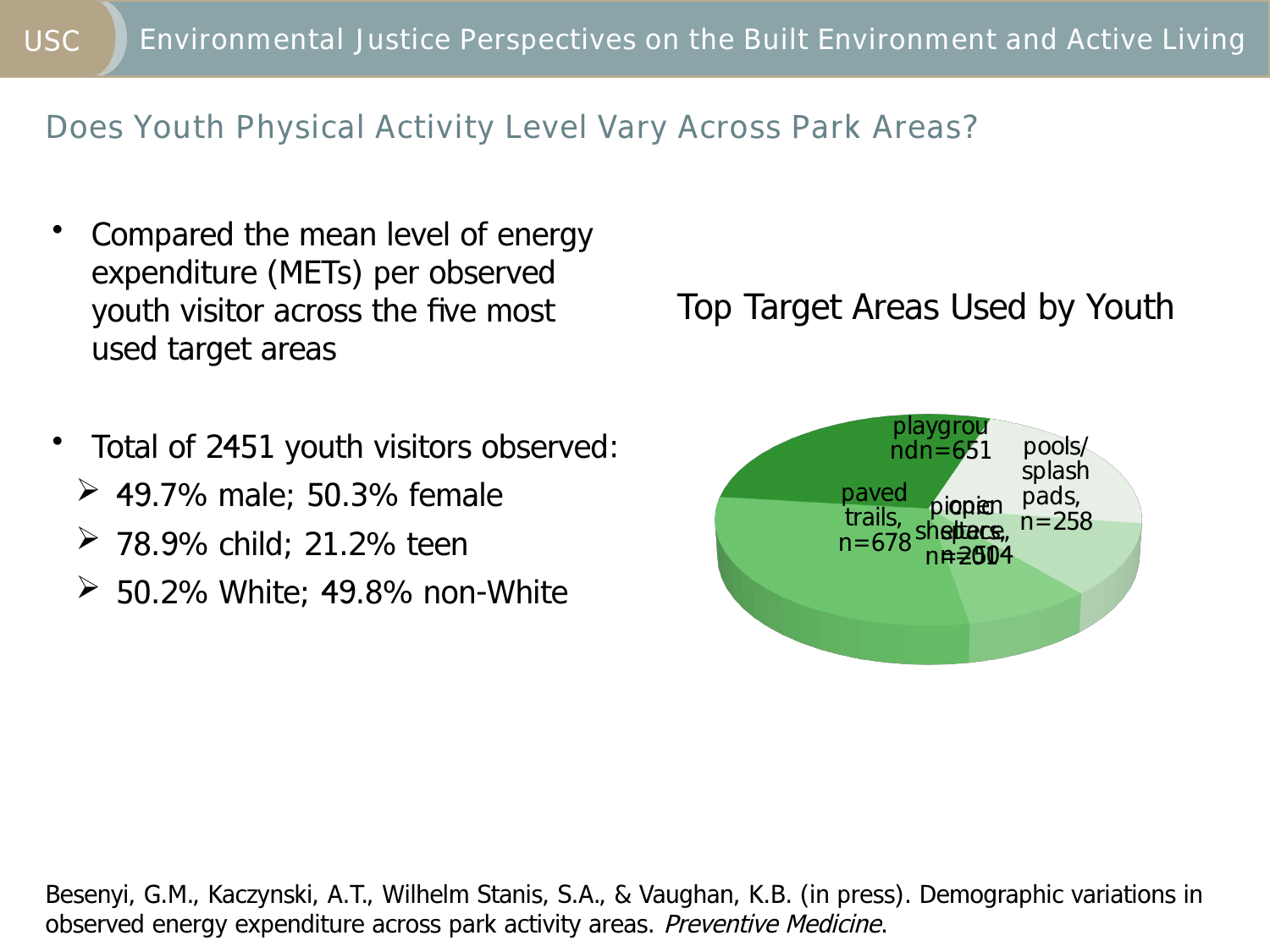

Does Youth Physical Activity Level Vary Across Park Areas?

[unsupported chart]

Compared the mean level of energy expenditure (METs) per observed youth visitor across the five most  used target areas

Total of 2451 youth visitors observed:
49.7% male; 50.3% female
78.9% child; 21.2% teen
50.2% White; 49.8% non-White

Top Target Areas Used by Youth
Besenyi, G.M., Kaczynski, A.T., Wilhelm Stanis, S.A., & Vaughan, K.B. (in press). Demographic variations in observed energy expenditure across park activity areas. Preventive Medicine.